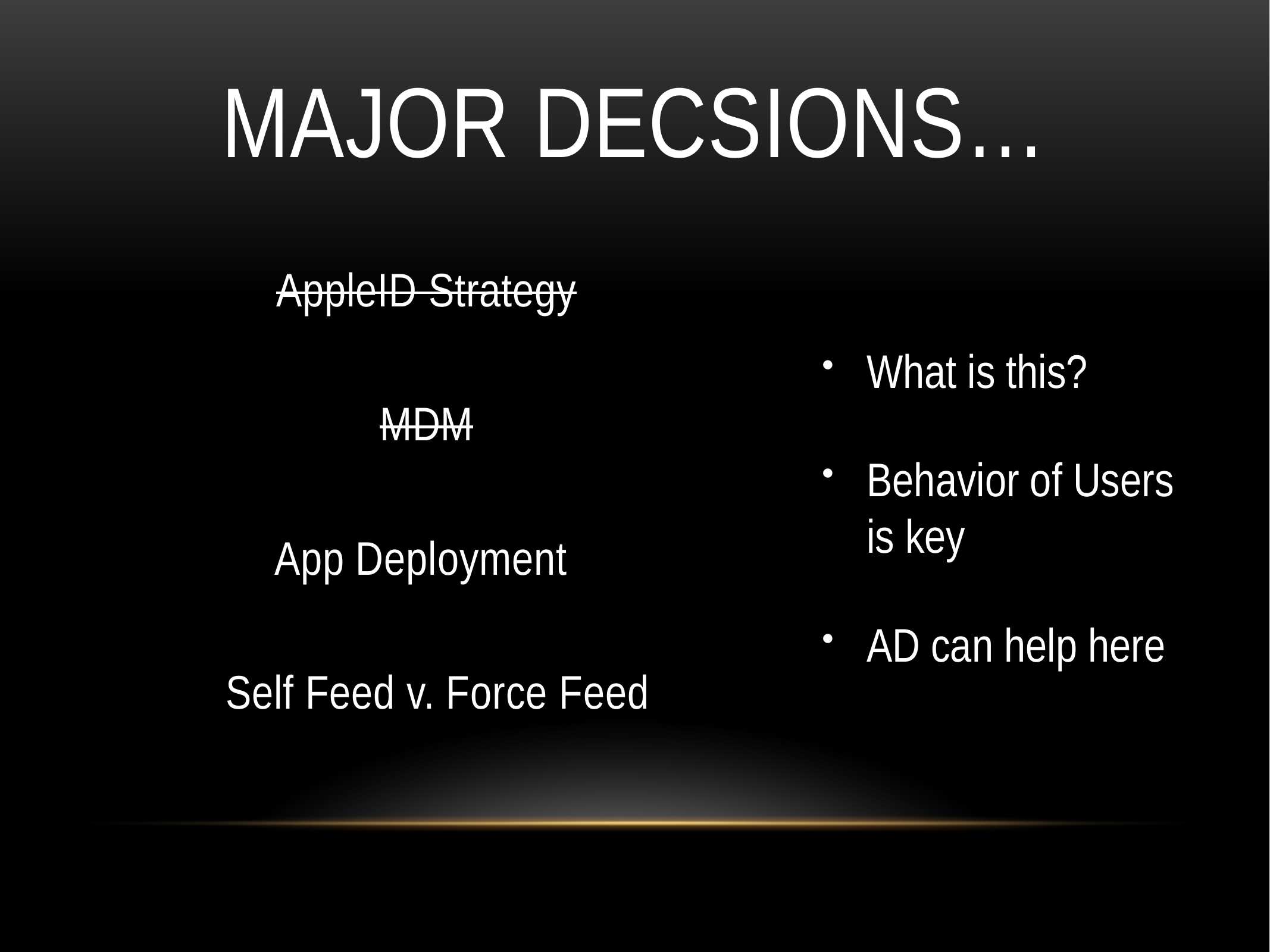

# Major Decsions…
AppleID Strategy

MDM

App Deployment

Self Feed v. Force Feed
What is this?
Behavior of Users is key
AD can help here